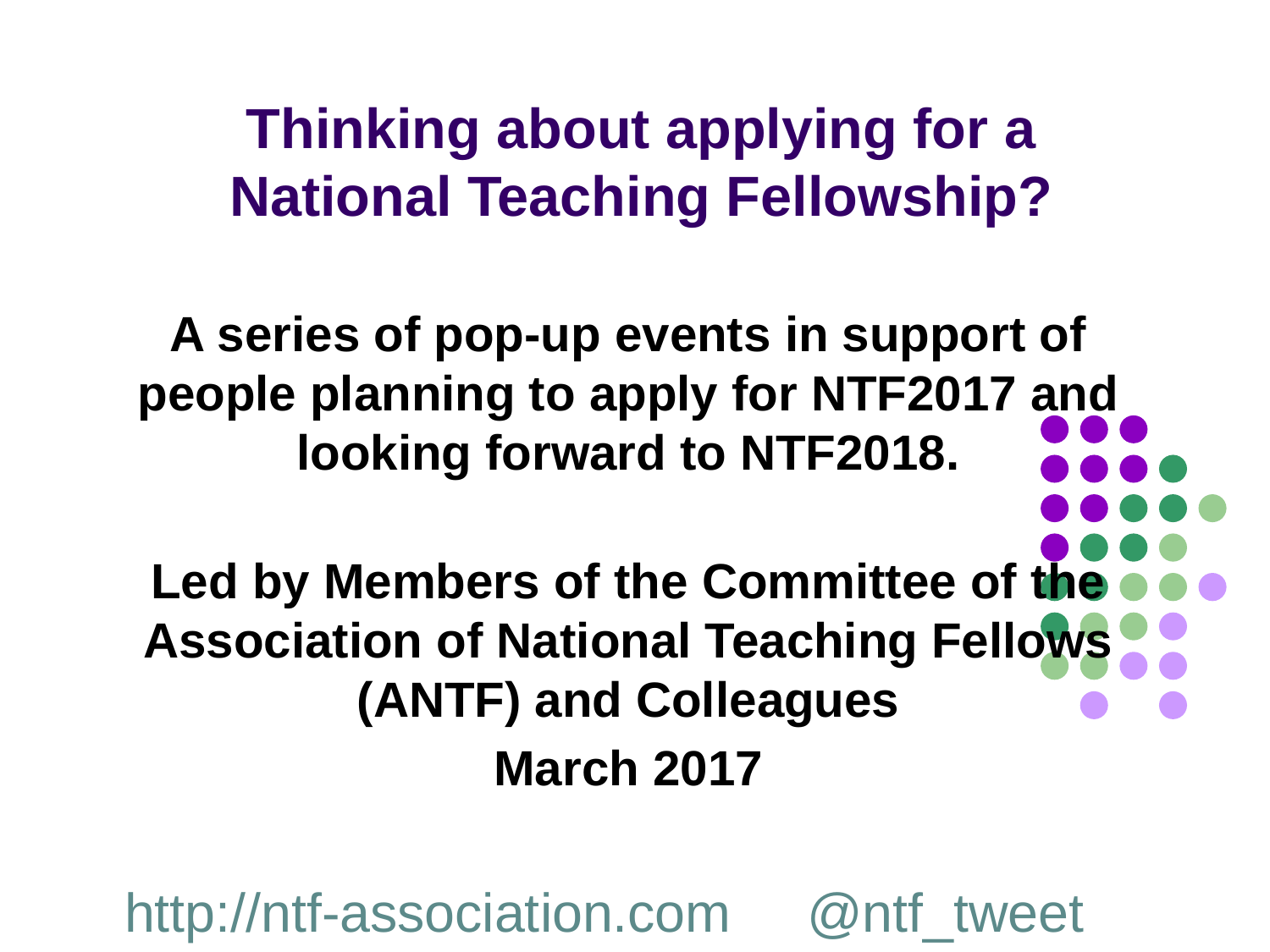

# Thinking about applying for a National Teaching Fellowship?
A series of pop-up events in support of people planning to apply for NTF2017 and looking forward to NTF2018.
Led by Members of the Committee of the Association of National Teaching Fellows (ANTF) and Colleagues
March 2017

http://ntf-association.com     @ntf_tweet